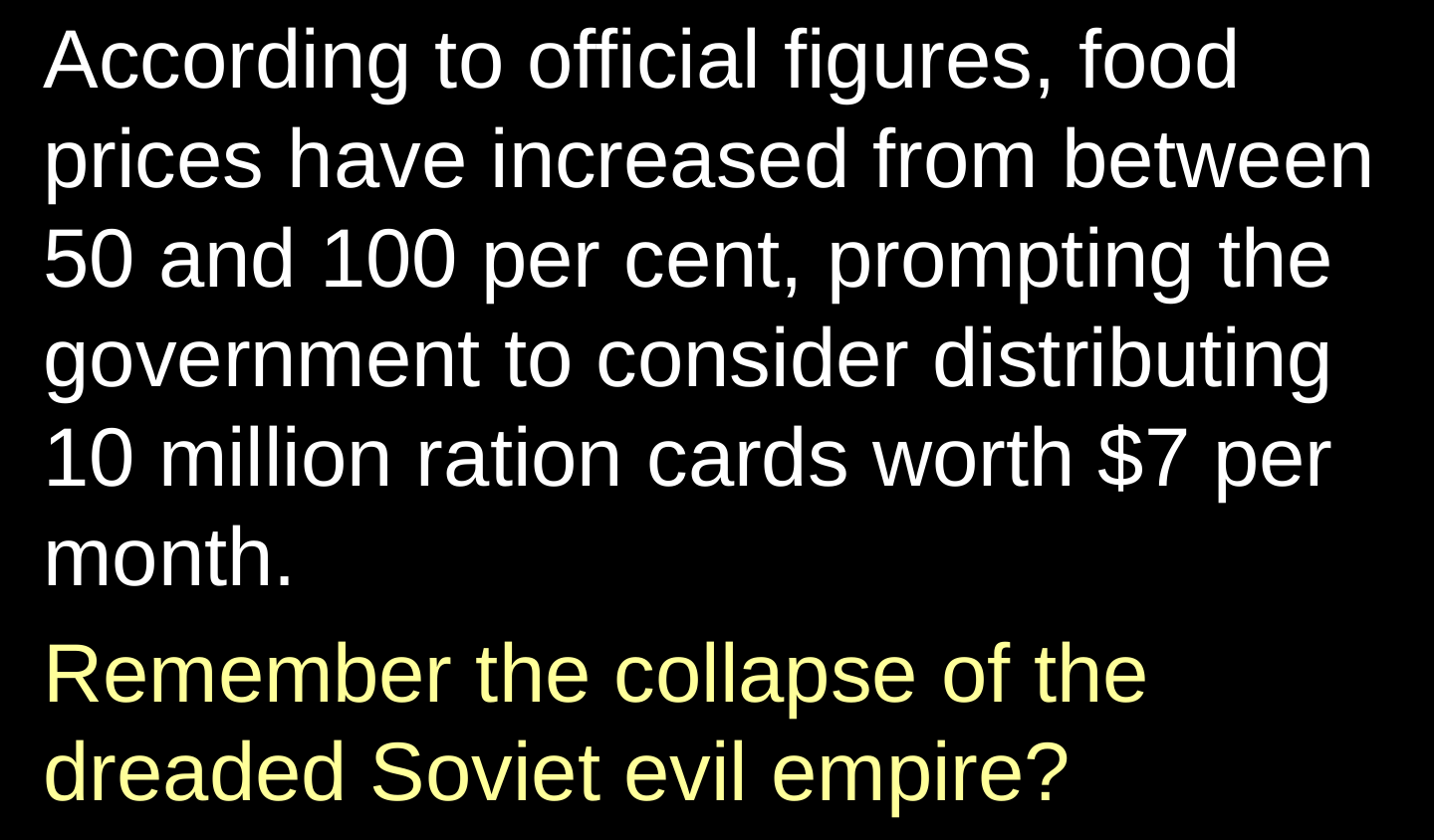

According to official figures, food prices have increased from between 50 and 100 per cent, prompting the government to consider distributing 10 million ration cards worth $7 per month.
Remember the collapse of the dreaded Soviet evil empire?